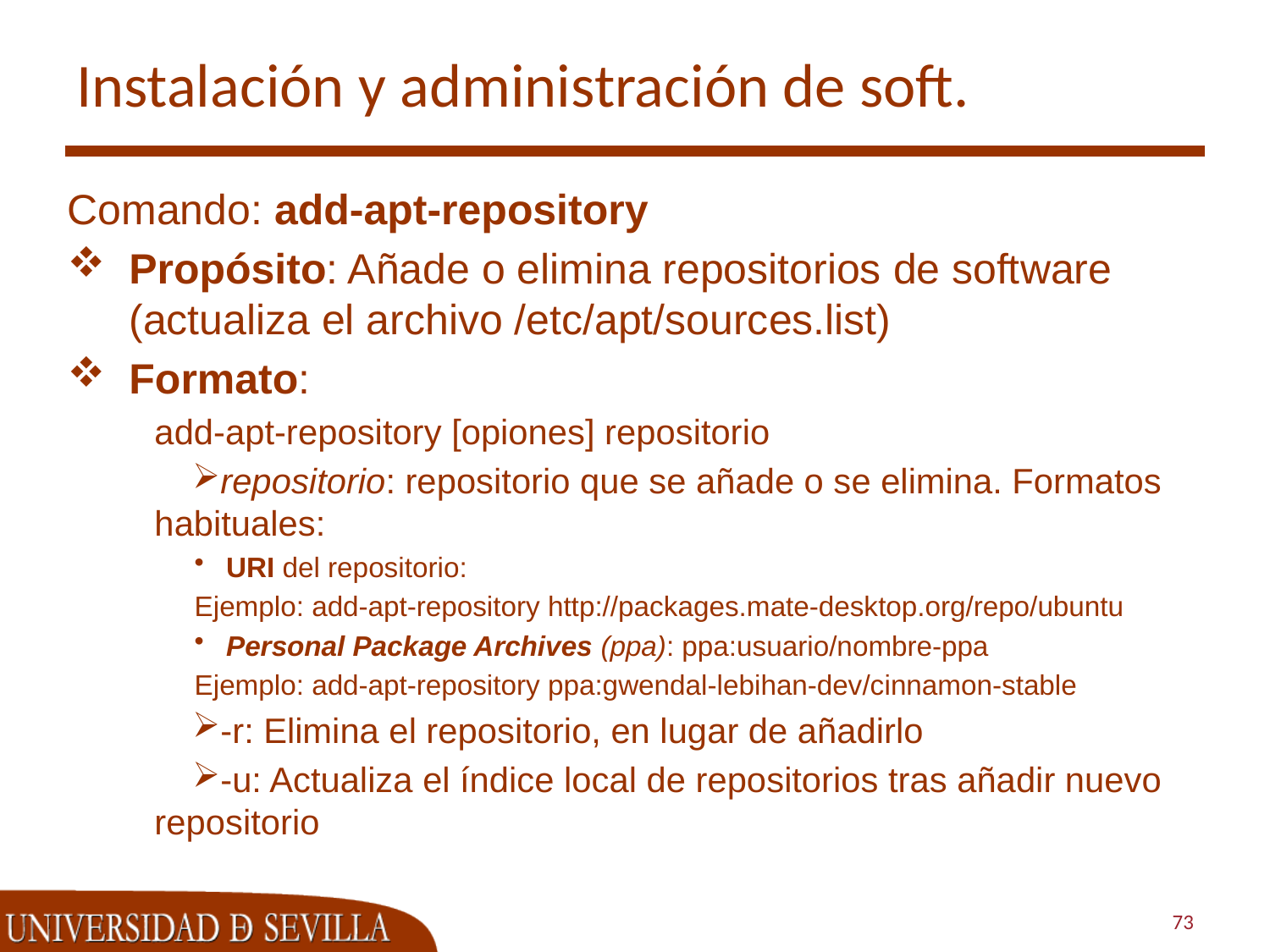

# Instalación y administración de soft.
Comando: add-apt-repository
Propósito: Añade o elimina repositorios de software (actualiza el archivo /etc/apt/sources.list)
Formato:
add-apt-repository [opiones] repositorio
repositorio: repositorio que se añade o se elimina. Formatos habituales:
URI del repositorio:
Ejemplo: add-apt-repository http://packages.mate-desktop.org/repo/ubuntu
Personal Package Archives (ppa): ppa:usuario/nombre-ppa
Ejemplo: add-apt-repository ppa:gwendal-lebihan-dev/cinnamon-stable
-r: Elimina el repositorio, en lugar de añadirlo
-u: Actualiza el índice local de repositorios tras añadir nuevo repositorio

73